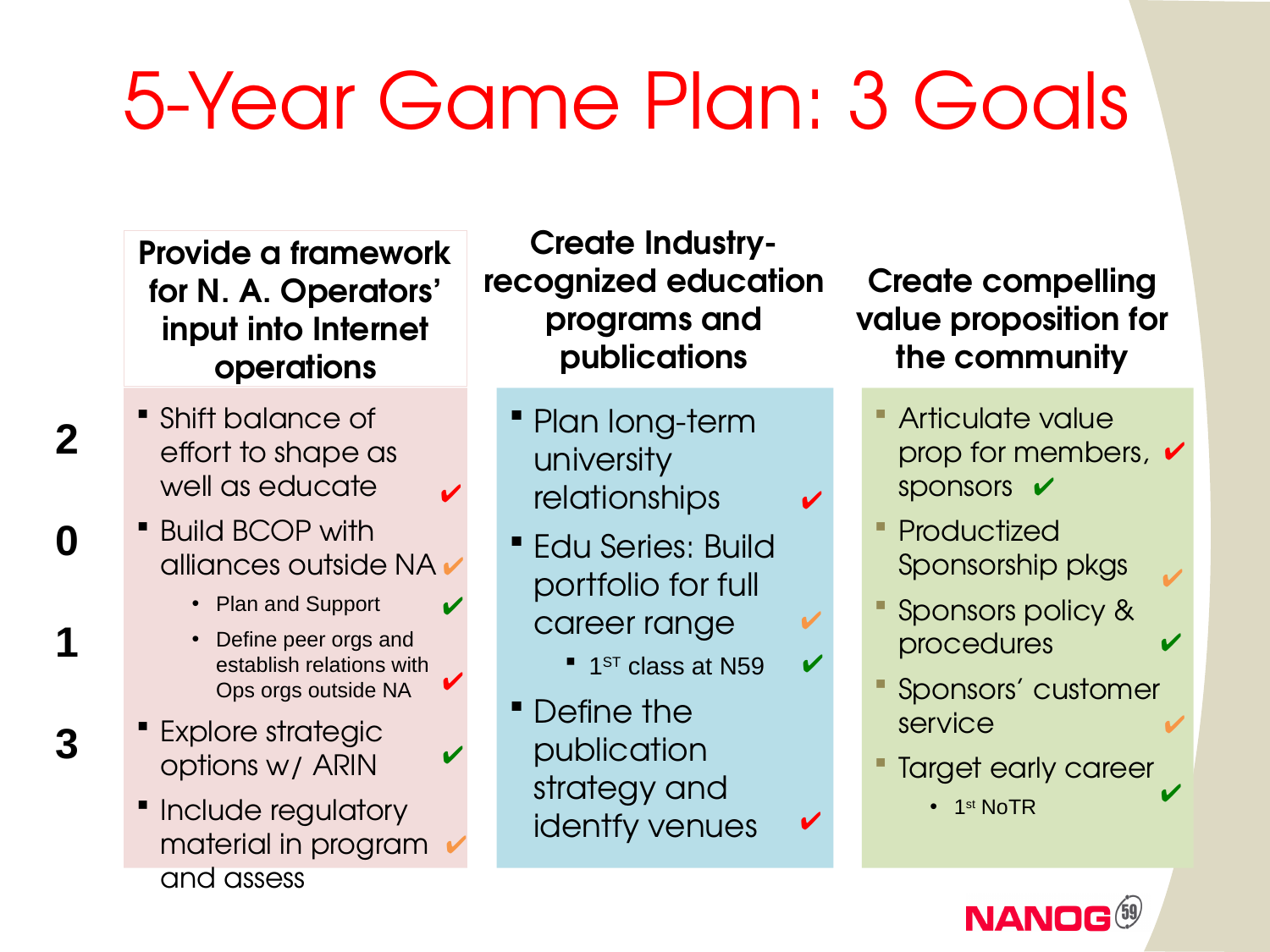

# 5-Year Game Plan: 3 Goals
Provide a framework for N. A. Operators’ input into Internet operations
Create Industry-recognized education programs and publications
Create compelling value proposition for the community
Shift balance of effort to shape as well as educate
Build BCOP with alliances outside NA
Plan and Support
Define peer orgs and establish relations with Ops orgs outside NA
Explore strategic options w/ ARIN
Include regulatory material in program and assess
Plan long-term university relationships
Edu Series: Build portfolio for full career range
1ST class at N59
Define the publication strategy and identfy venues
Articulate value prop for members, sponsors
Productized Sponsorship pkgs
Sponsors policy & procedures
Sponsors’ customer service
Target early career
1st NoTR
2

0

1

3

✔
✔
✔
✔
✔
✔
✔
✔
✔
✔
✔
✔
✔
✔
✔
✔